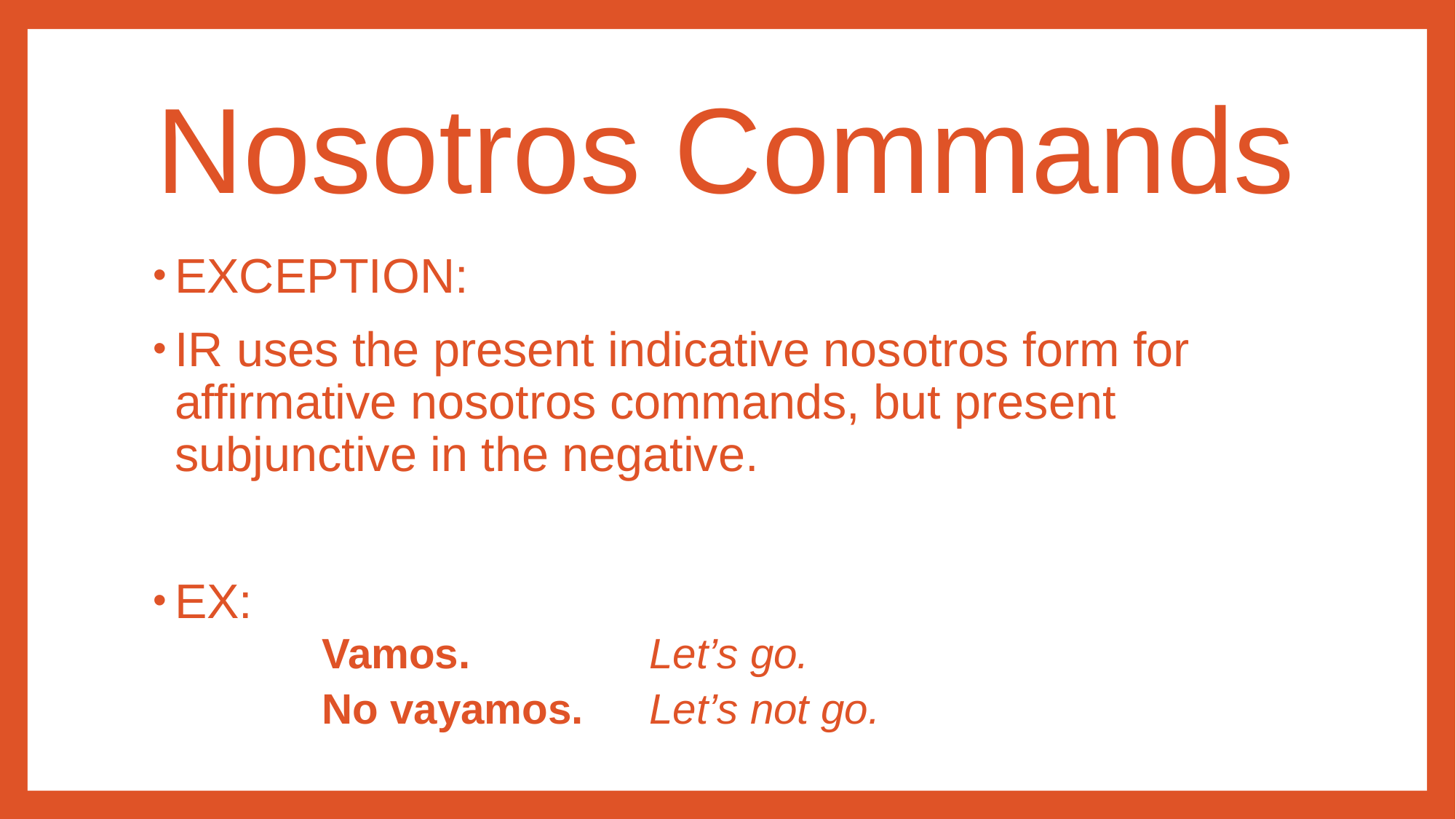

# Nosotros Commands
EXCEPTION:
IR uses the present indicative nosotros form for affirmative nosotros commands, but present subjunctive in the negative.

EX:
	Vamos.		Let’s go.
	No vayamos.	Let’s not go.